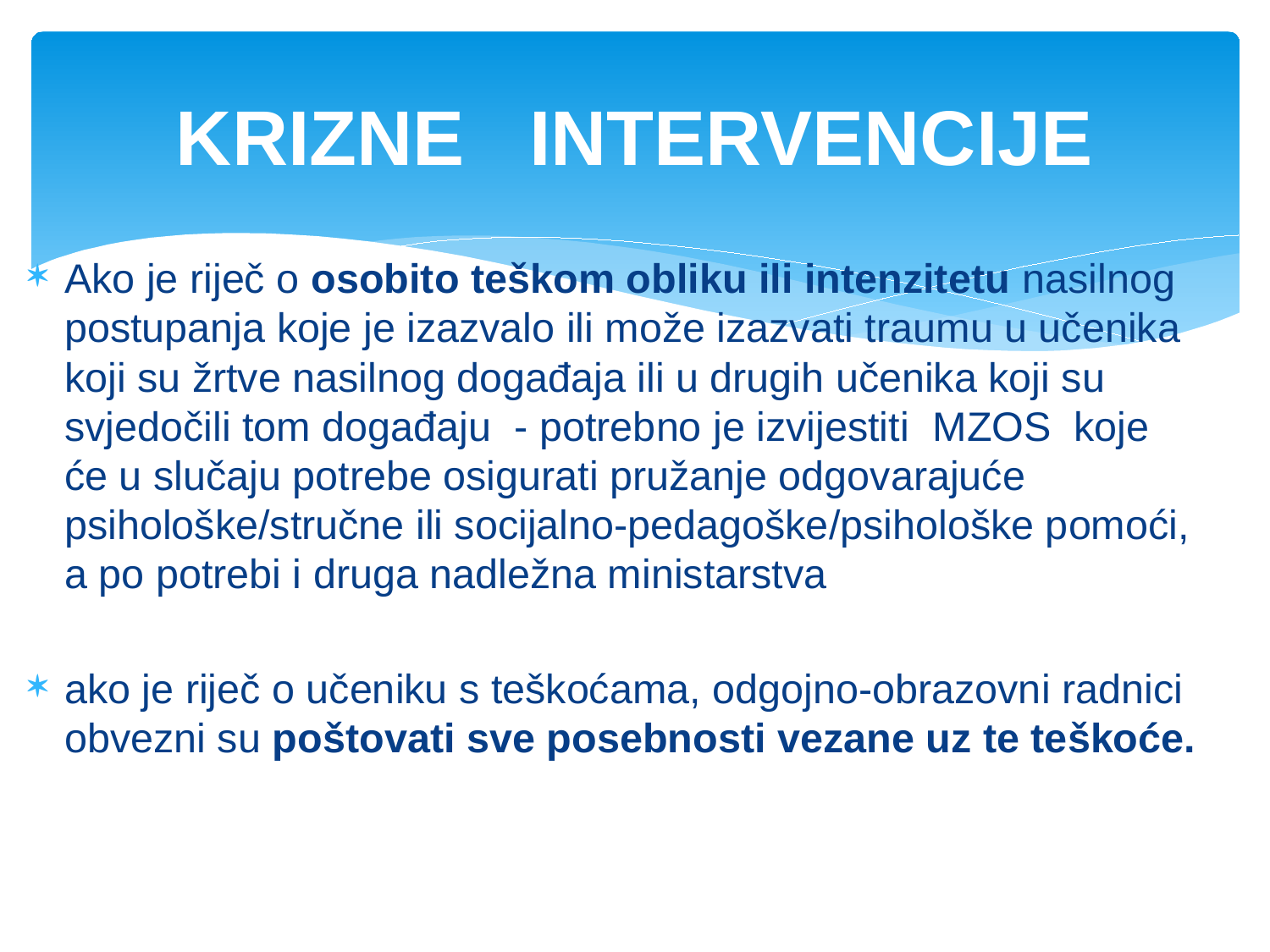

# KRIZNE   INTERVENCIJE
Ako je riječ o osobito teškom obliku ili intenzitetu nasilnog postupanja koje je izazvalo ili može izazvati traumu u učenika koji su žrtve nasilnog događaja ili u drugih učenika koji su svjedočili tom događaju  - potrebno je izvijestiti  MZOS  koje će u slučaju potrebe osigurati pružanje odgovarajuće psihološke/stručne ili socijalno-pedagoške/psihološke pomoći, a po potrebi i druga nadležna ministarstva

ako je riječ o učeniku s teškoćama, odgojno-obrazovni radnici obvezni su poštovati sve posebnosti vezane uz te teškoće.